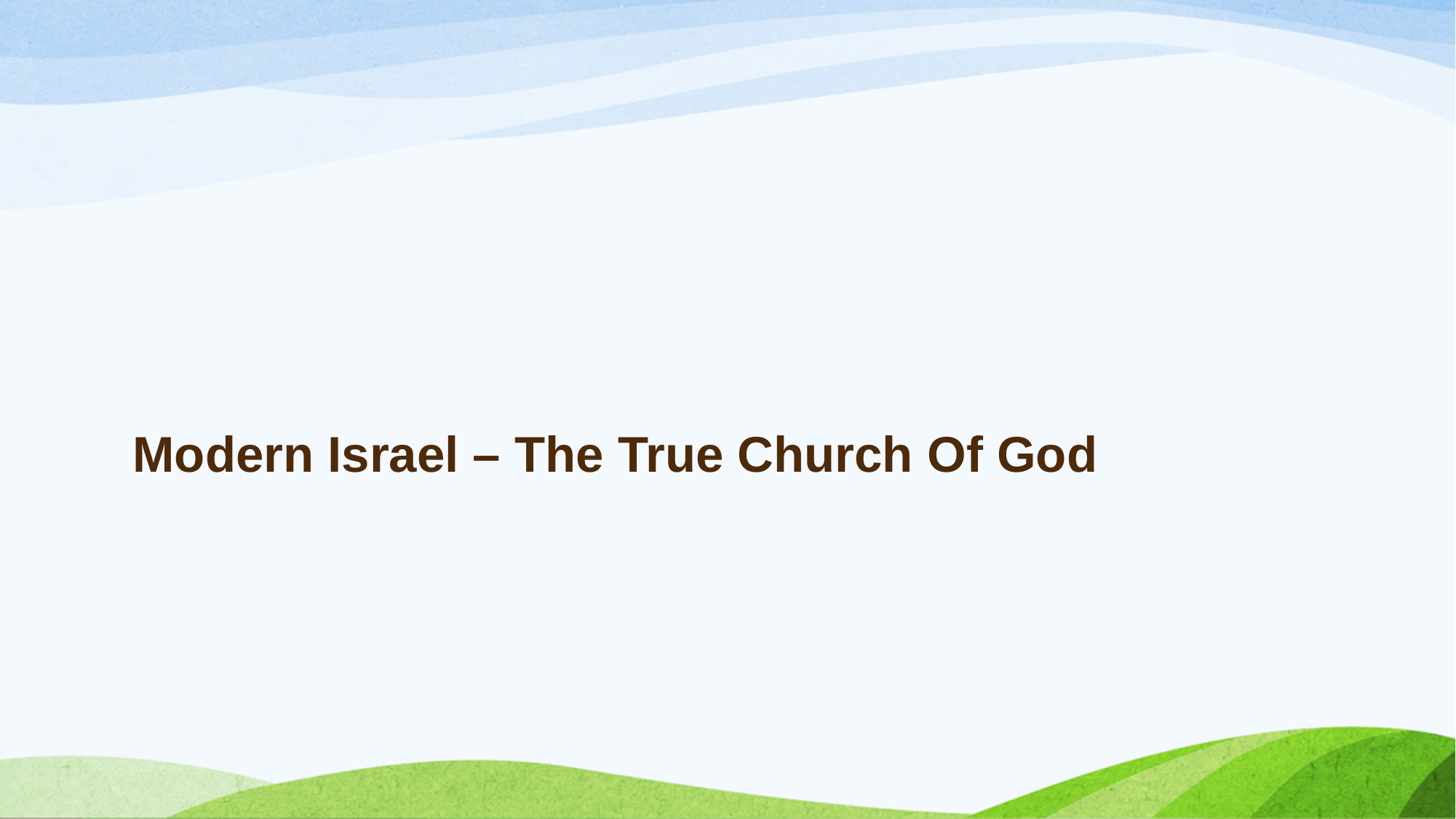

# Modern Israel – The True Church Of God